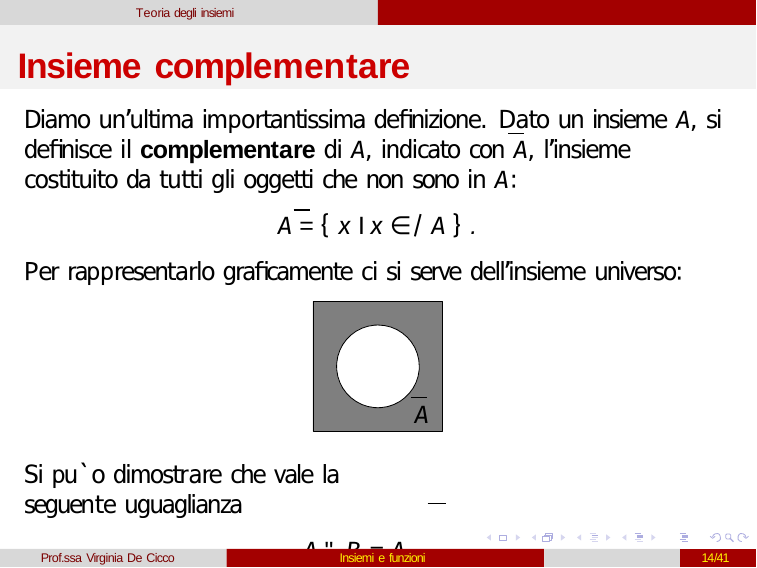

Teoria degli insiemi

# Insieme complementare
Diamo un’ultima importantissima definizione. Dato un insieme A, si definisce il complementare di A, indicato con A, l’insieme costituito da tutti gli oggetti che non sono in A:
A = { x I x ∈/ A } .
Per rappresentarlo graficamente ci si serve dell’insieme universo:

A

Si pu`o dimostrare che vale la seguente uguaglianza
A " B = A ∩ B.

Prof.ssa Virginia De Cicco
Insiemi e funzioni
14/41